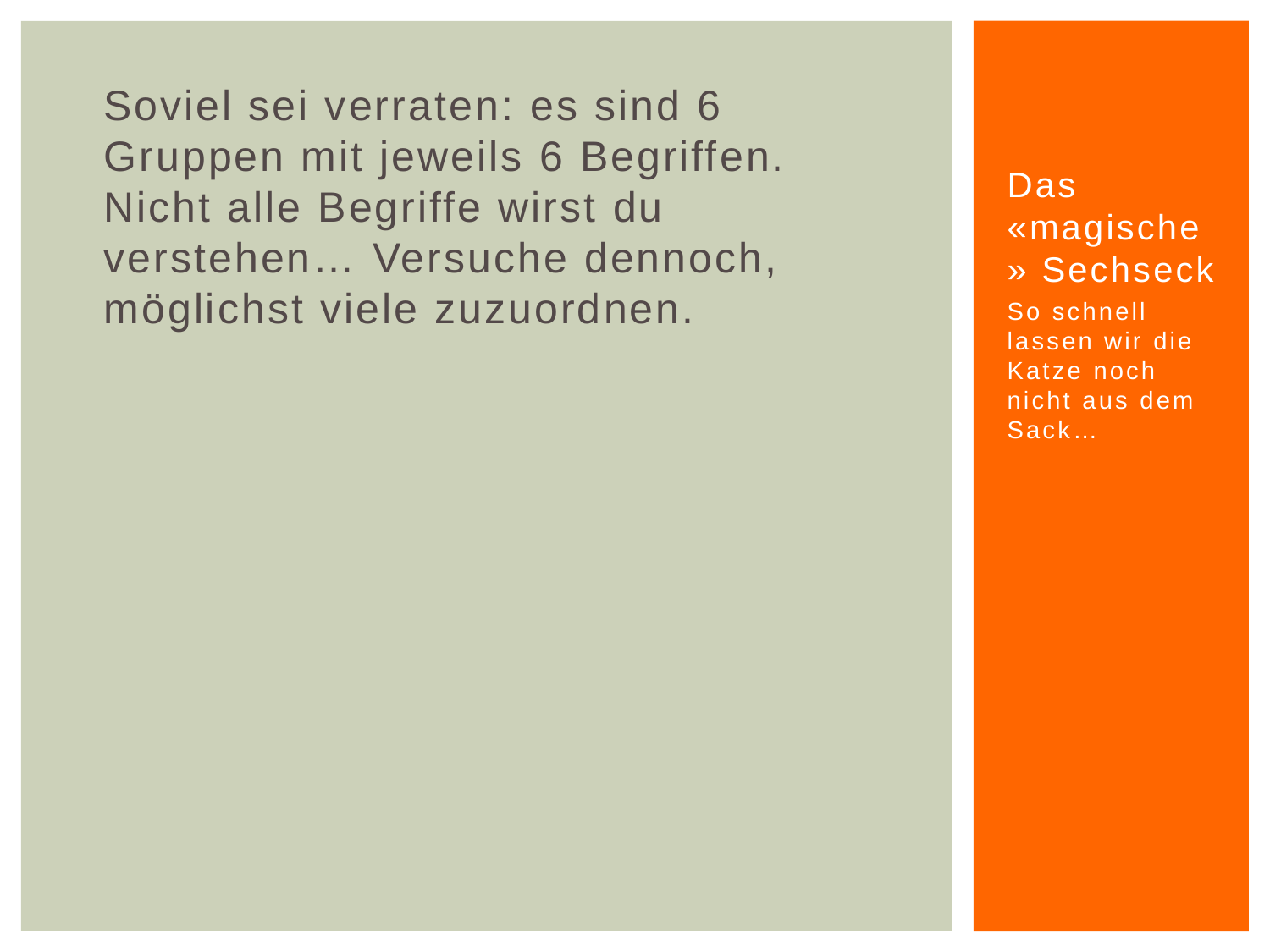

# Das «magische» Sechseck
Soviel sei verraten: es sind 6 Gruppen mit jeweils 6 Begriffen. Nicht alle Begriffe wirst du verstehen… Versuche dennoch, möglichst viele zuzuordnen.
So schnell lassen wir die Katze noch nicht aus dem Sack…